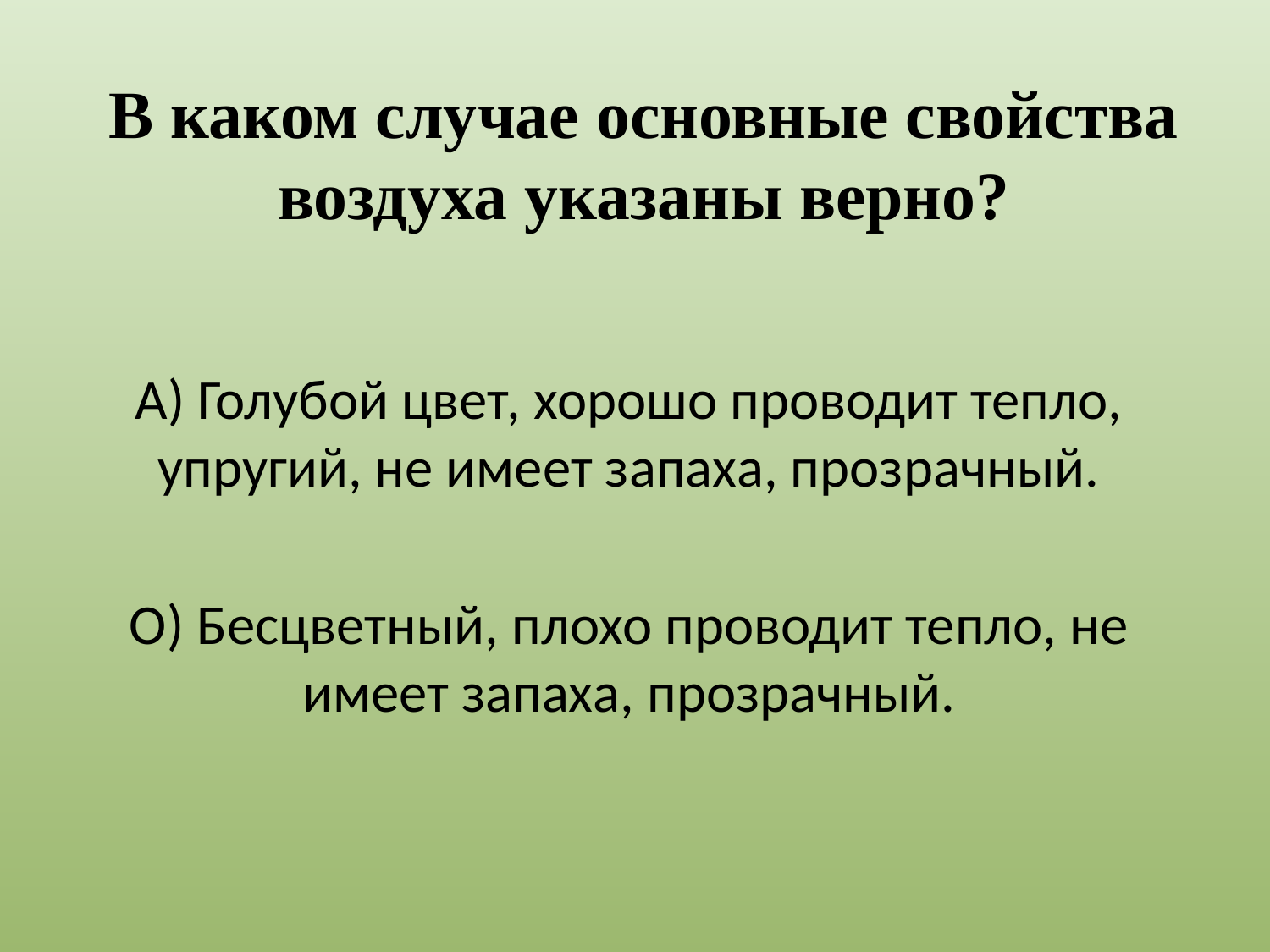

# В каком случае основные свойства воздуха указаны верно?
А) Голубой цвет, хорошо проводит тепло, упругий, не имеет запаха, прозрачный.

О) Бесцветный, плохо проводит тепло, не имеет запаха, прозрачный.